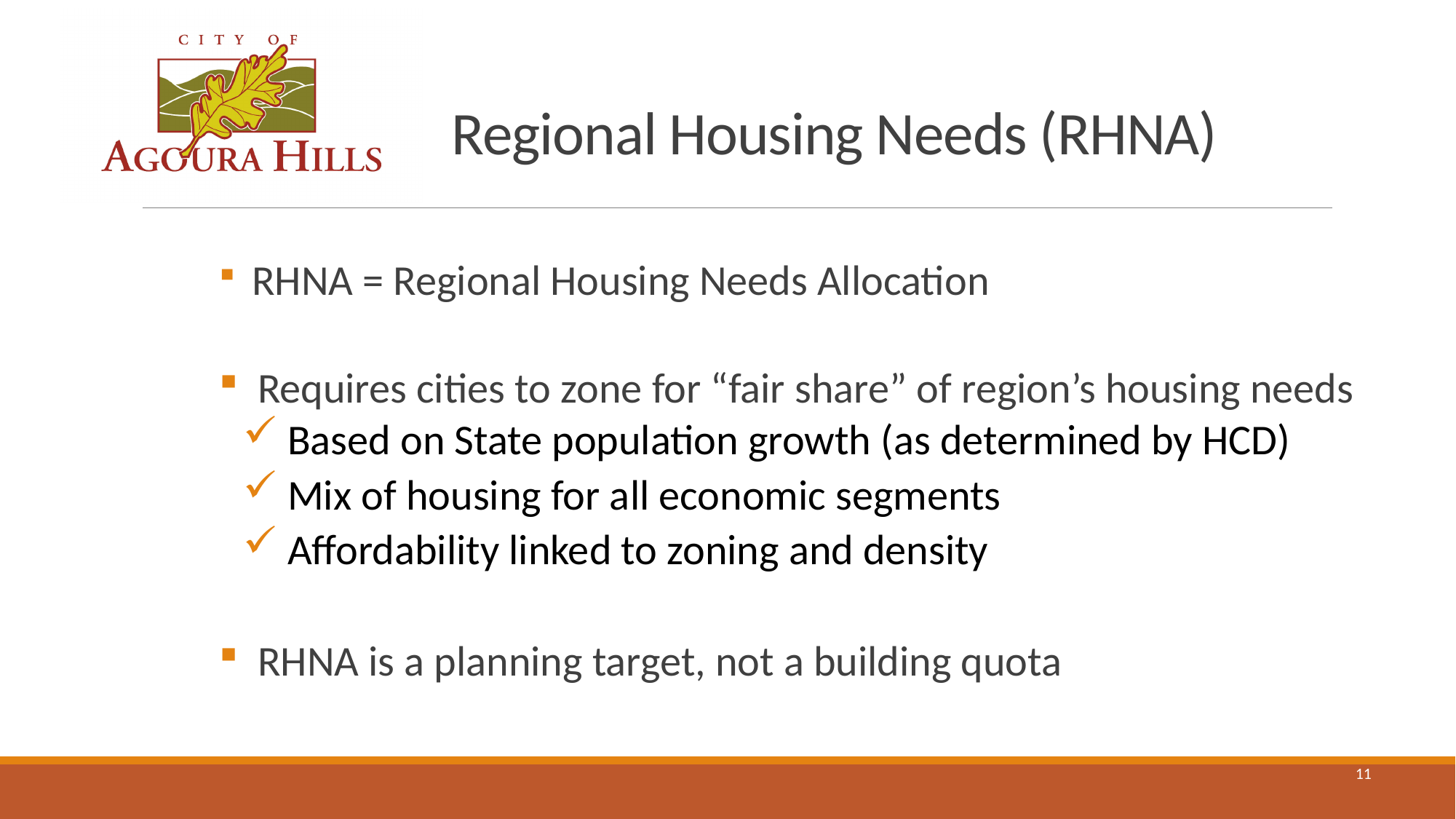

# Regional Housing Needs (RHNA)
  RHNA = Regional Housing Needs Allocation

  Requires cities to zone for “fair share” of region’s housing needs
 Based on State population growth (as determined by HCD)
 Mix of housing for all economic segments
 Affordability linked to zoning and density

  RHNA is a planning target, not a building quota

11